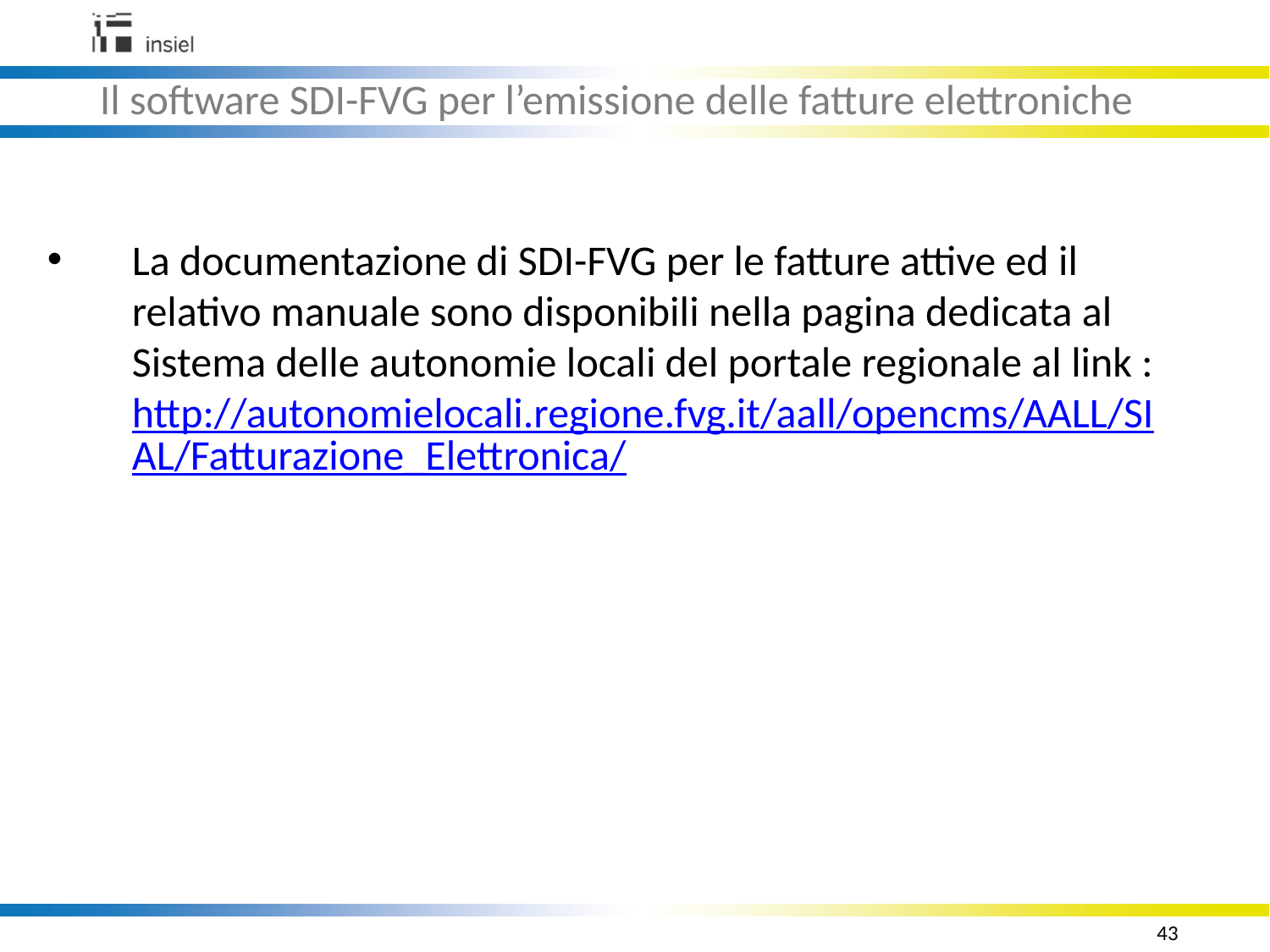

Il software SDI-FVG per l’emissione delle fatture elettroniche

La documentazione di SDI-FVG per le fatture attive ed il relativo manuale sono disponibili nella pagina dedicata al Sistema delle autonomie locali del portale regionale al link : http://autonomielocali.regione.fvg.it/aall/opencms/AALL/SIAL/Fatturazione_Elettronica/